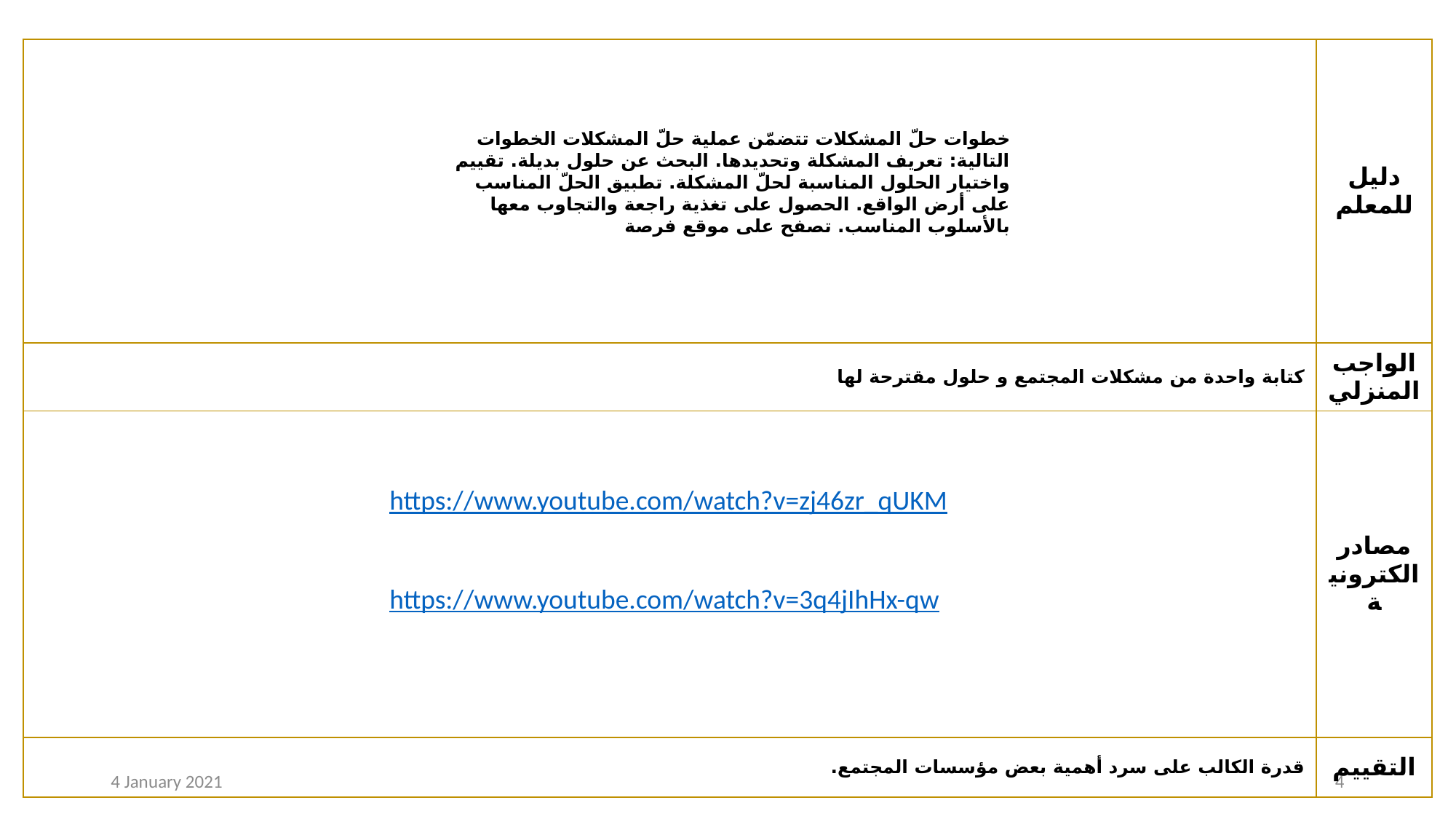

|  | دليل للمعلم |
| --- | --- |
| كتابة واحدة من مشكلات المجتمع و حلول مقترحة لها | الواجب المنزلي |
|  | مصادر الكترونية |
| قدرة الكالب على سرد أهمية بعض مؤسسات المجتمع. | التقييم |
خطوات حلّ المشكلات تتضمّن عملية حلّ المشكلات الخطوات التالية: تعريف المشكلة وتحديدها. البحث عن حلول بديلة. تقييم واختيار الحلول المناسبة لحلّ المشكلة. تطبيق الحلّ المناسب على أرض الواقع. الحصول على تغذية راجعة والتجاوب معها بالأسلوب المناسب. تصفح على موقع فرصة
https://www.youtube.com/watch?v=zj46zr_qUKM

https://www.youtube.com/watch?v=3q4jIhHx-qw

4 January 2021
4